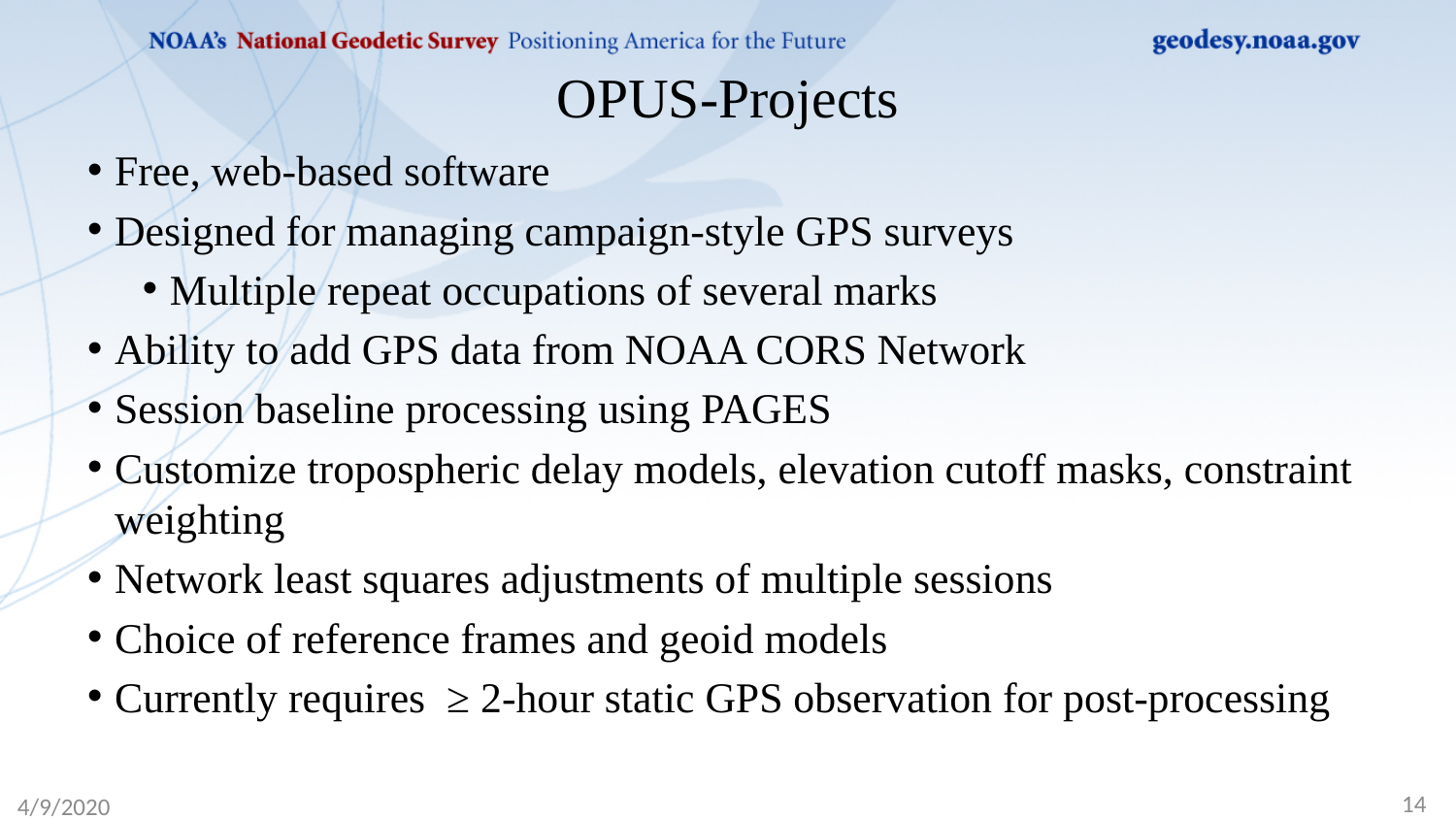

# OPUS-Projects
Free, web-based software
Designed for managing campaign-style GPS surveys
Multiple repeat occupations of several marks
Ability to add GPS data from NOAA CORS Network
Session baseline processing using PAGES
Customize tropospheric delay models, elevation cutoff masks, constraint weighting
Network least squares adjustments of multiple sessions
Choice of reference frames and geoid models
Currently requires  ≥ 2-hour static GPS observation for post-processing
14
4/9/2020